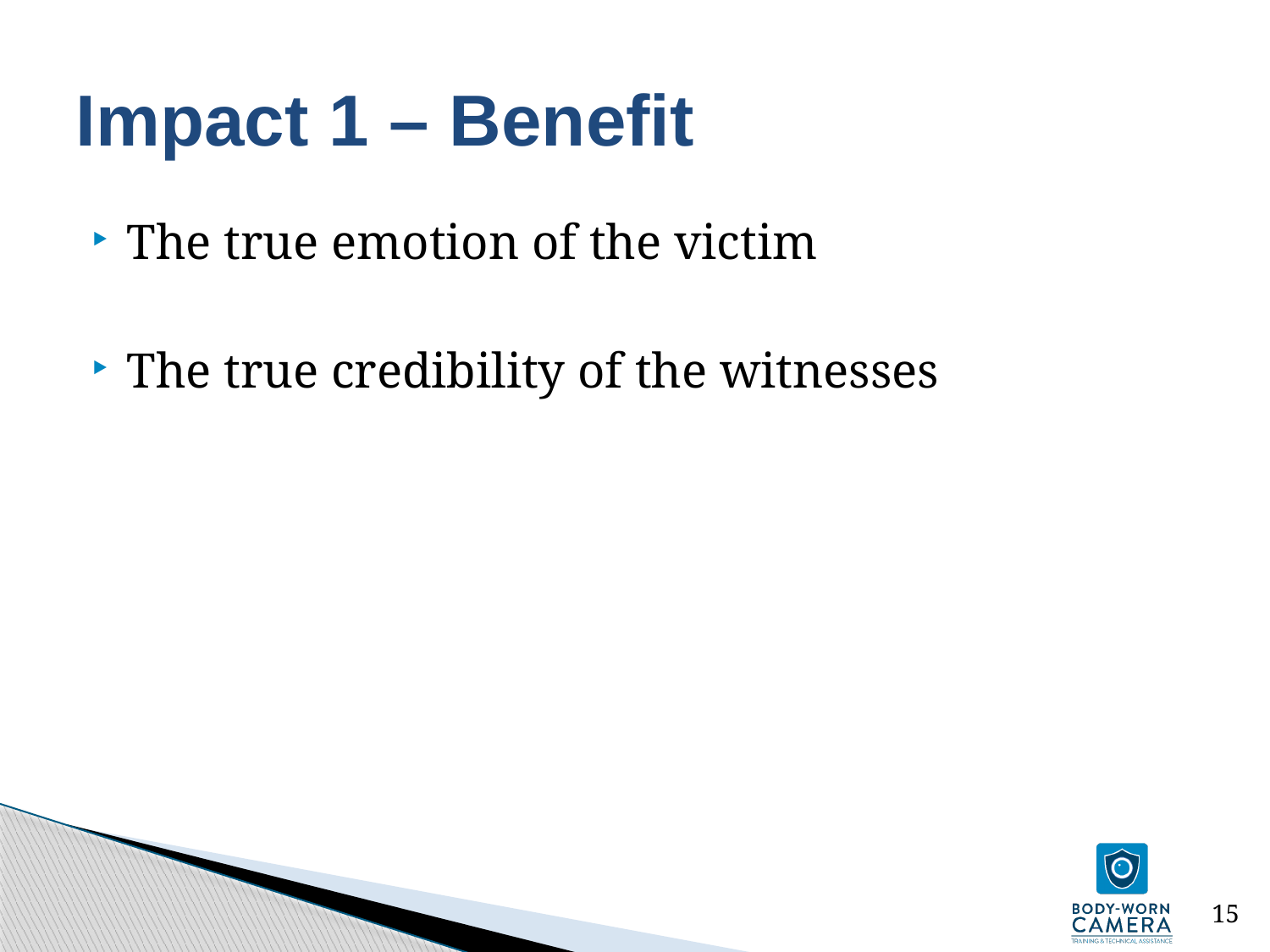

# Impact 1 – Benefit
The true emotion of the victim

The true credibility of the witnesses
15